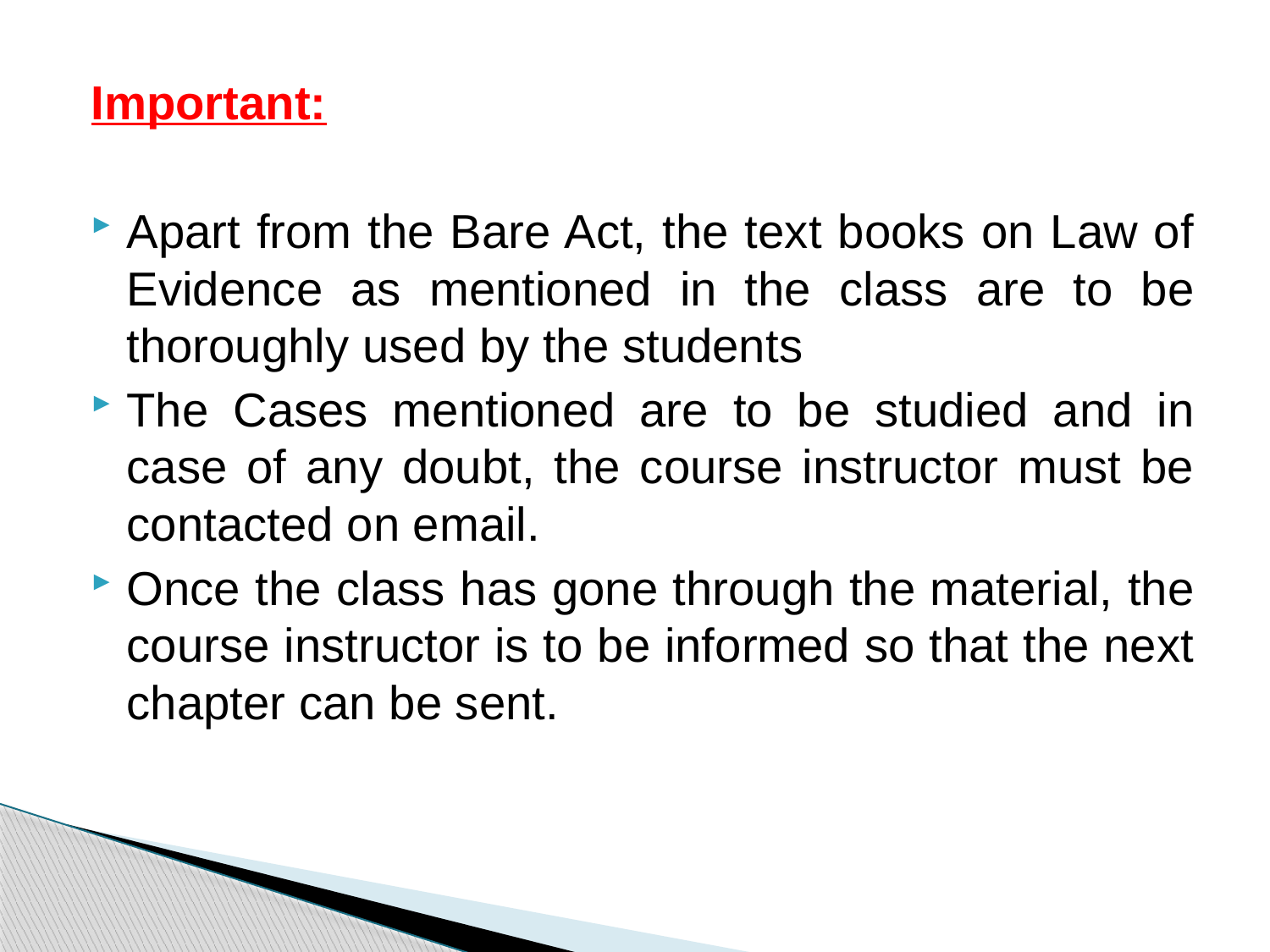

Important:

Apart from the Bare Act, the text books on Law of Evidence as mentioned in the class are to be thoroughly used by the students
The Cases mentioned are to be studied and in case of any doubt, the course instructor must be contacted on email.
Once the class has gone through the material, the course instructor is to be informed so that the next chapter can be sent.